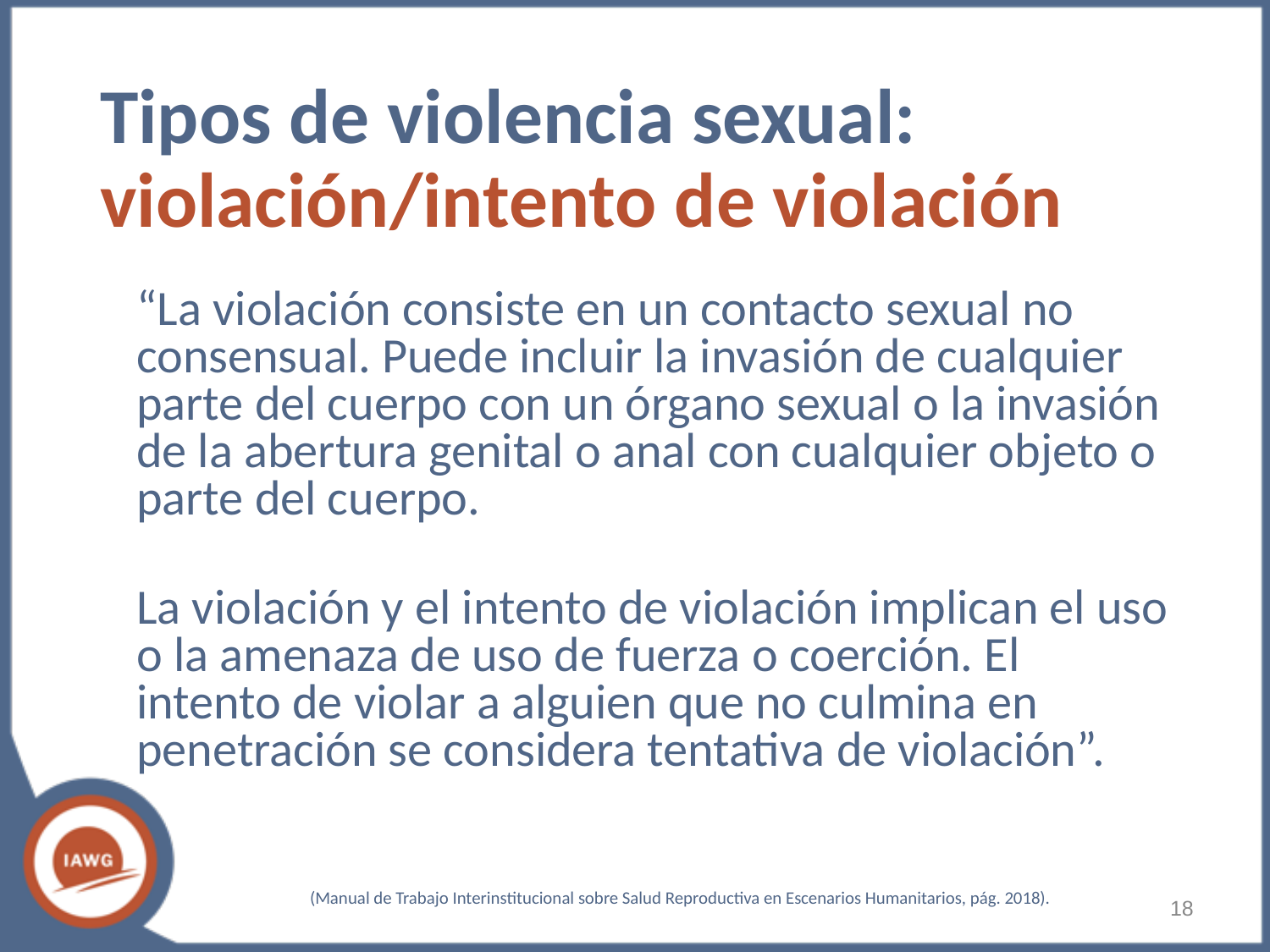

# Tipos de violencia sexual: violación/intento de violación
“La violación consiste en un contacto sexual no consensual. Puede incluir la invasión de cualquier parte del cuerpo con un órgano sexual o la invasión de la abertura genital o anal con cualquier objeto o parte del cuerpo.

La violación y el intento de violación implican el uso o la amenaza de uso de fuerza o coerción. El intento de violar a alguien que no culmina en penetración se considera tentativa de violación”.
(Manual de Trabajo Interinstitucional sobre Salud Reproductiva en Escenarios Humanitarios, pág. 2018).
18